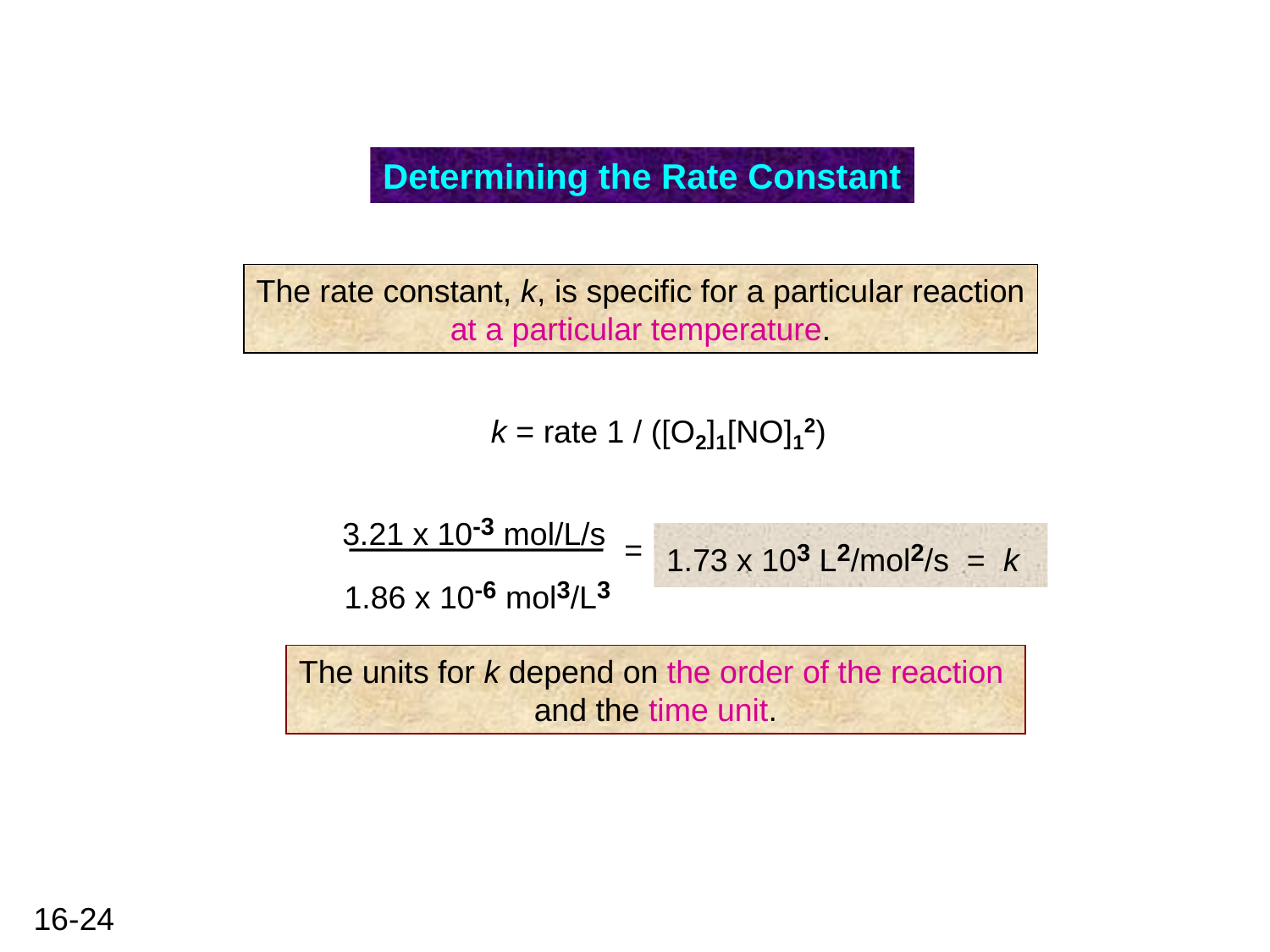

Determining the Rate Constant
The rate constant, k, is specific for a particular reaction
at a particular temperature.
k = rate 1 / ([O2]1[NO]12)
3.21 x 10-3 mol/L/s
=
1.73 x 103 L2/mol2/s  =  k

1.86 x 10-6 mol3/L3
The units for k depend on the order of the reaction
and the time unit.